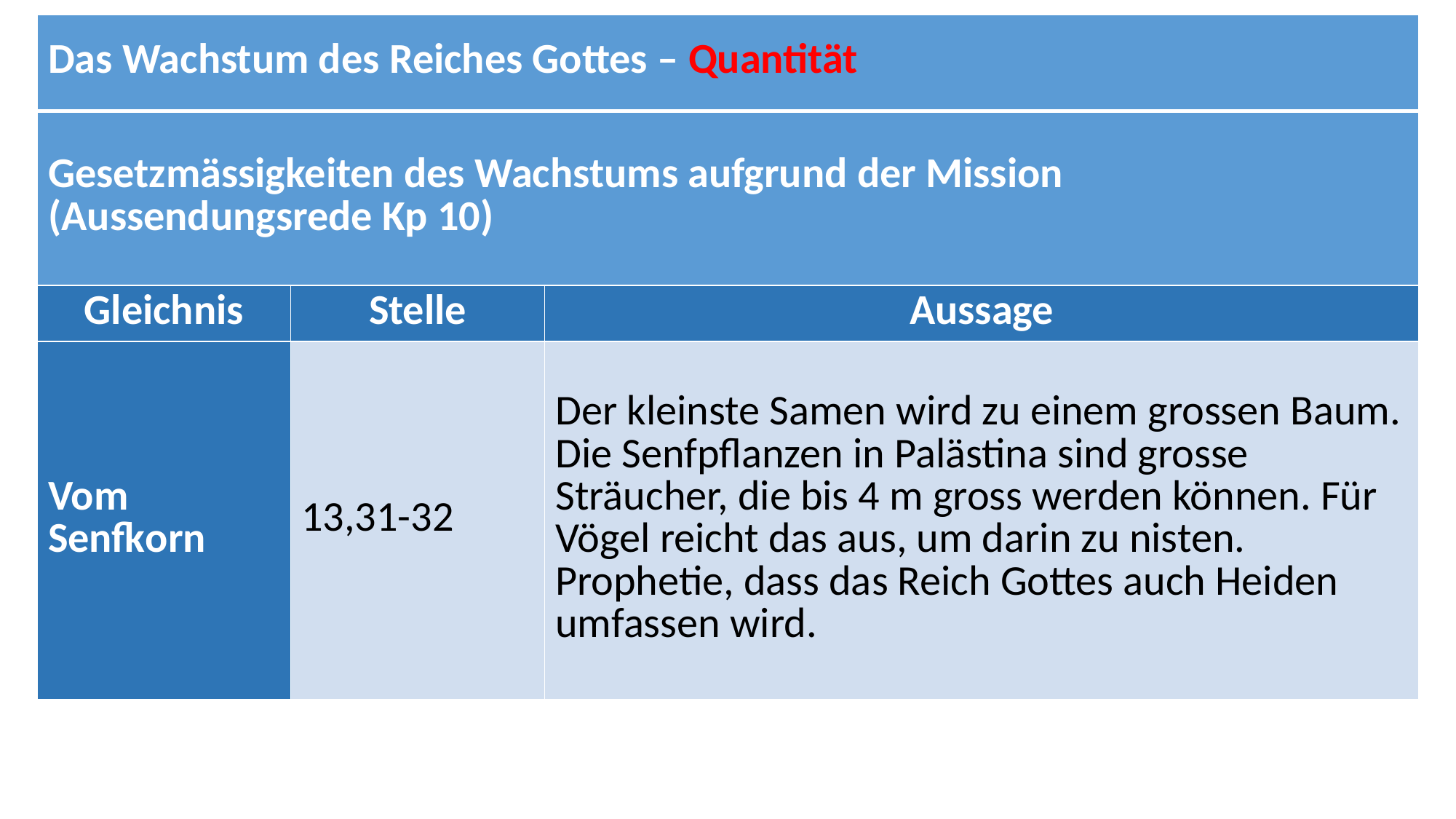

| Das Wachstum des Reiches Gottes – Quantität |  |  |
| --- | --- | --- |
| Gesetzmässigkeiten des Wachstums aufgrund der Mission (Aussendungsrede Kp 10) |  |  |
| Gleichnis | Stelle | Aussage |
| Vom Senfkorn | 13,31-32 | Der kleinste Samen wird zu einem grossen Baum. Die Senfpflanzen in Palästina sind grosse Sträucher, die bis 4 m gross werden können. Für Vögel reicht das aus, um darin zu nisten. Prophetie, dass das Reich Gottes auch Heiden umfassen wird. |